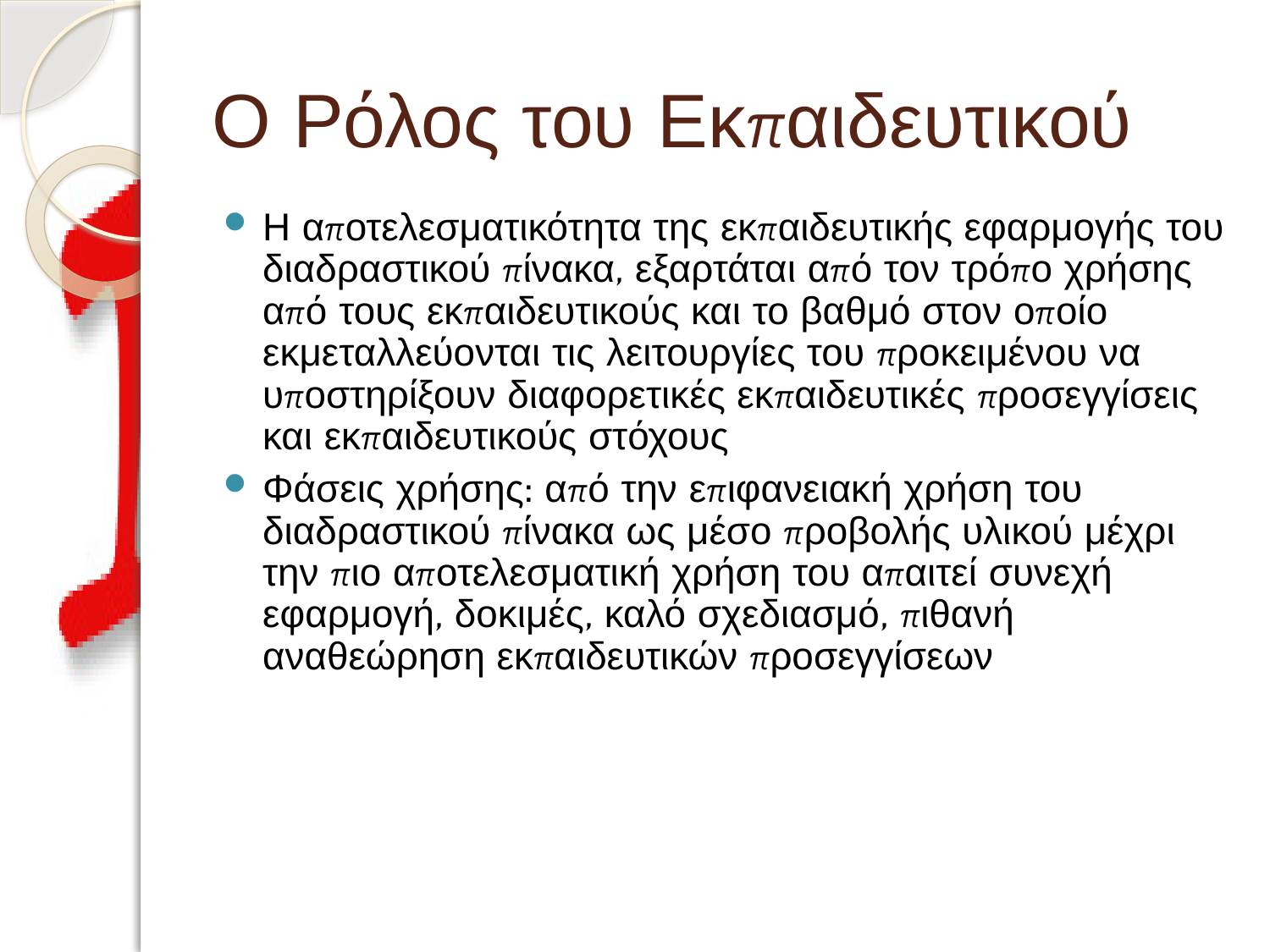

# Ο Ρόλος του Εκπαιδευτικού
Η αποτελεσματικότητα της εκπαιδευτικής εφαρμογής του διαδραστικού πίνακα, εξαρτάται από τον τρόπο χρήσης από τους εκπαιδευτικούς και το βαθμό στον οποίο εκμεταλλεύονται τις λειτουργίες του προκειμένου να υποστηρίξουν διαφορετικές εκπαιδευτικές προσεγγίσεις και εκπαιδευτικούς στόχους
Φάσεις χρήσης: από την επιφανειακή χρήση του διαδραστικού πίνακα ως μέσο προβολής υλικού μέχρι την πιο αποτελεσματική χρήση του απαιτεί συνεχή εφαρμογή, δοκιμές, καλό σχεδιασμό, πιθανή αναθεώρηση εκπαιδευτικών προσεγγίσεων